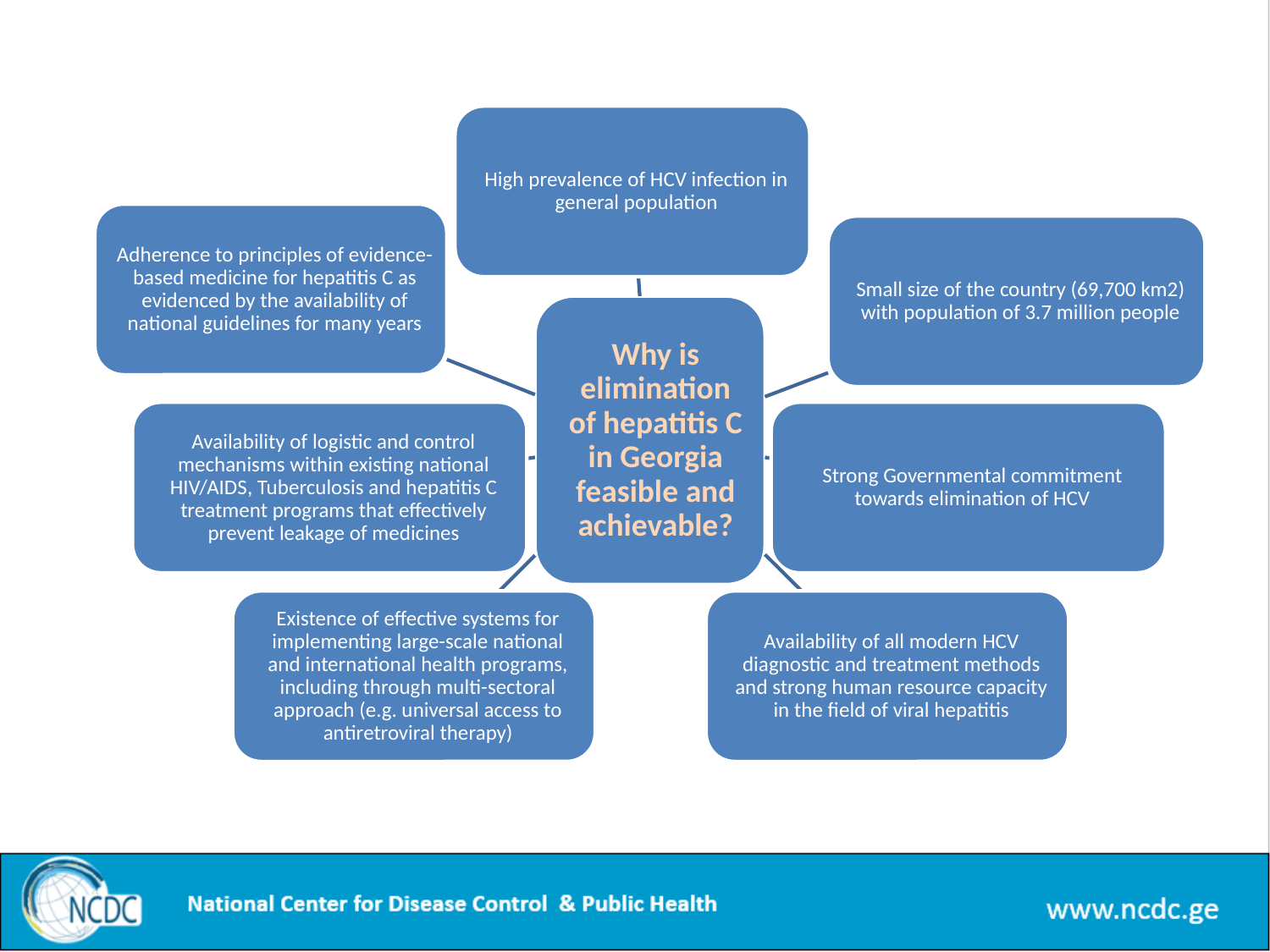

Why is elimination of hepatitis C in Georgia feasible and achievable?
High prevalence of HCV infection in general population
Small size of the country (69,700 km2) with population of 3.7 million people
Strong Governmental commitment towards elimination of HCV
Availability of all modern HCV diagnostic and treatment methods and strong human resource capacity in the field of viral hepatitis
Existence of effective systems for implementing large-scale national and international health programs, including through multi-sectoral approach (e.g. universal access to antiretroviral therapy)
Availability of logistic and control mechanisms within existing national HIV/AIDS, Tuberculosis and hepatitis C treatment programs that effectively prevent leakage of medicines
Adherence to principles of evidence-based medicine for hepatitis C as evidenced by the availability of national guidelines for many years